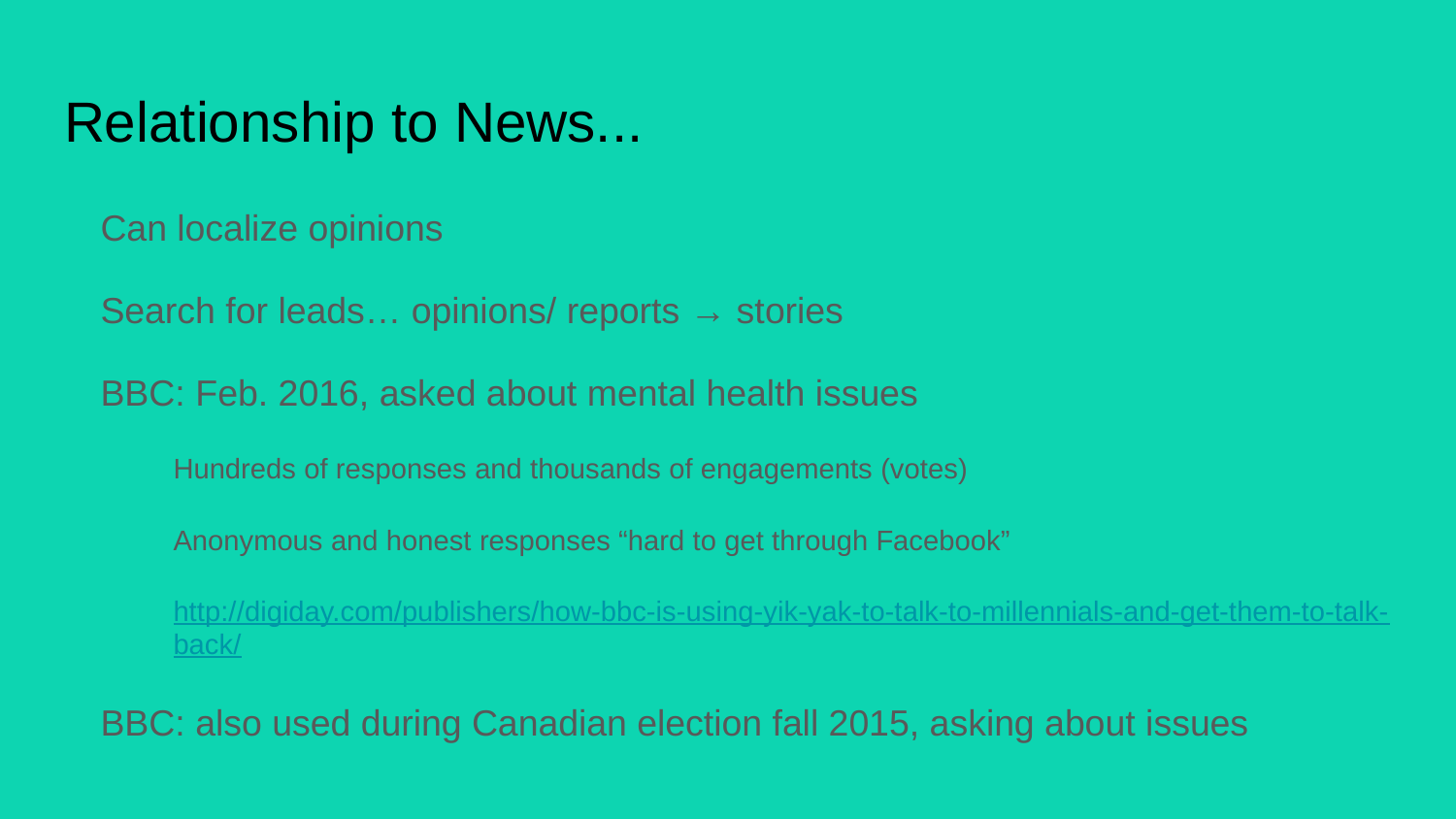

# Relationship to News...
Can localize opinions
Search for leads… opinions/ reports → stories
BBC: Feb. 2016, asked about mental health issues
Hundreds of responses and thousands of engagements (votes)
Anonymous and honest responses “hard to get through Facebook”
http://digiday.com/publishers/how-bbc-is-using-yik-yak-to-talk-to-millennials-and-get-them-to-talk-back/
BBC: also used during Canadian election fall 2015, asking about issues